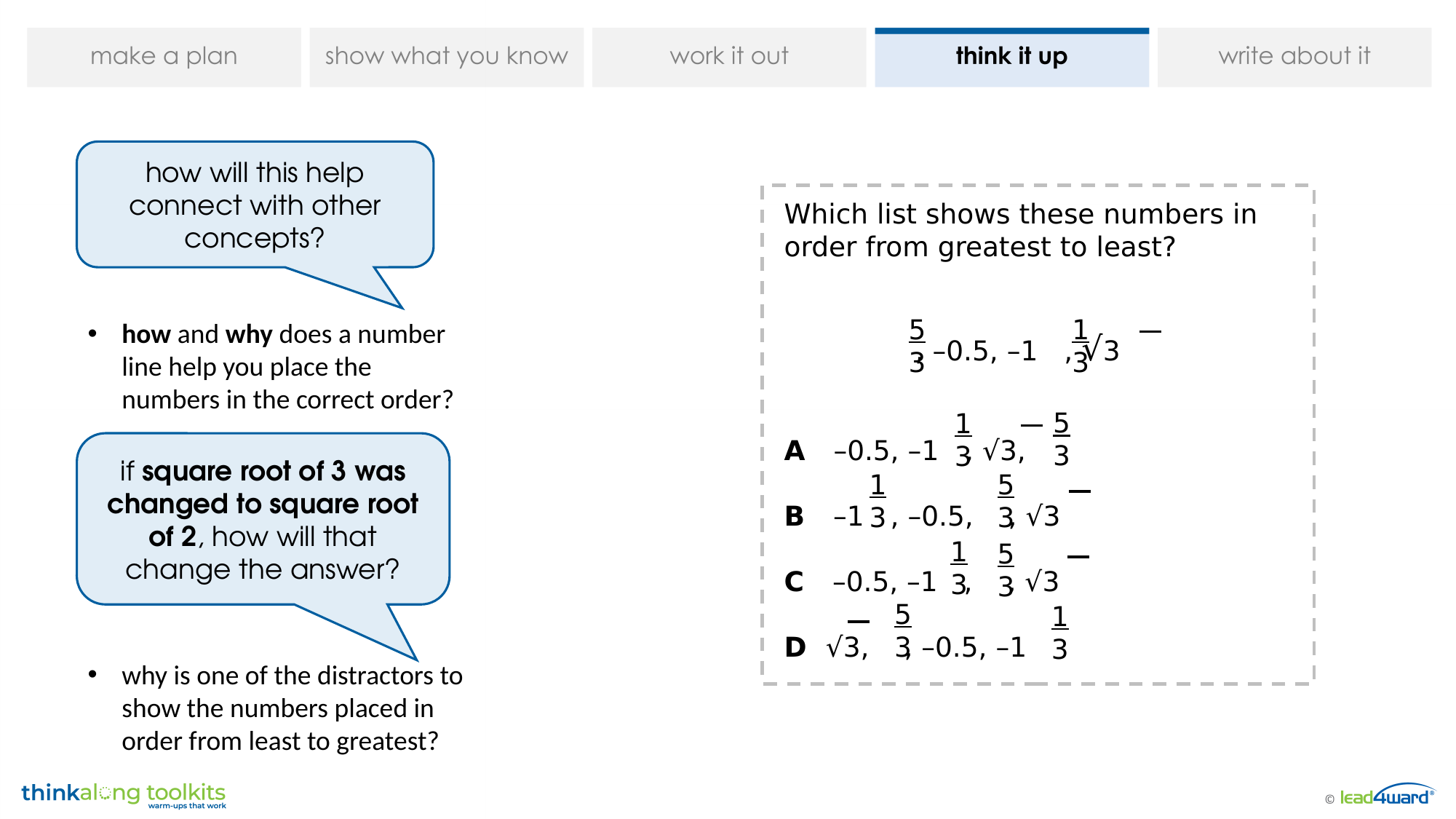

how will this help connect with other concepts?
Which list shows these numbers in order from greatest to least?

               , –0.5, –1   , √3

A   –0.5, –1   , √3,
B   –1   , –0.5,    , √3
C   –0.5, –1   ,    , √3
D  √3,    , –0.5, –1
5
3
1
3
5
3
1
3
5
3
1
3
1
3
5
3
5
3
1
3
how and why does a number line help you place the numbers in the correct order?
if square root of 3 was changed to square root of 2, how will that change the answer?
why is one of the distractors to show the numbers placed in order from least to greatest?